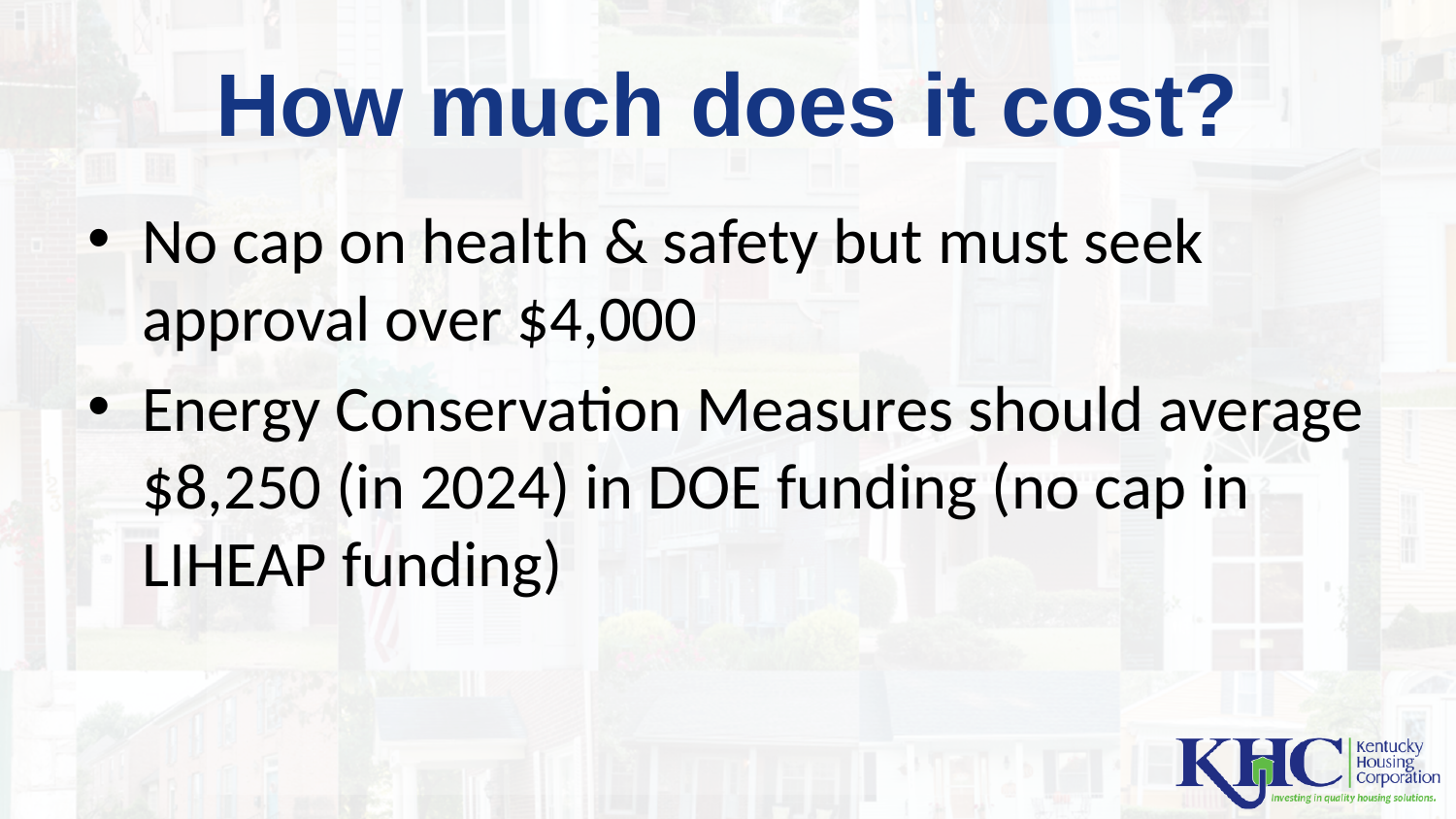

# How much does it cost?
No cap on health & safety but must seek approval over $4,000
Energy Conservation Measures should average $8,250 (in 2024) in DOE funding (no cap in LIHEAP funding)